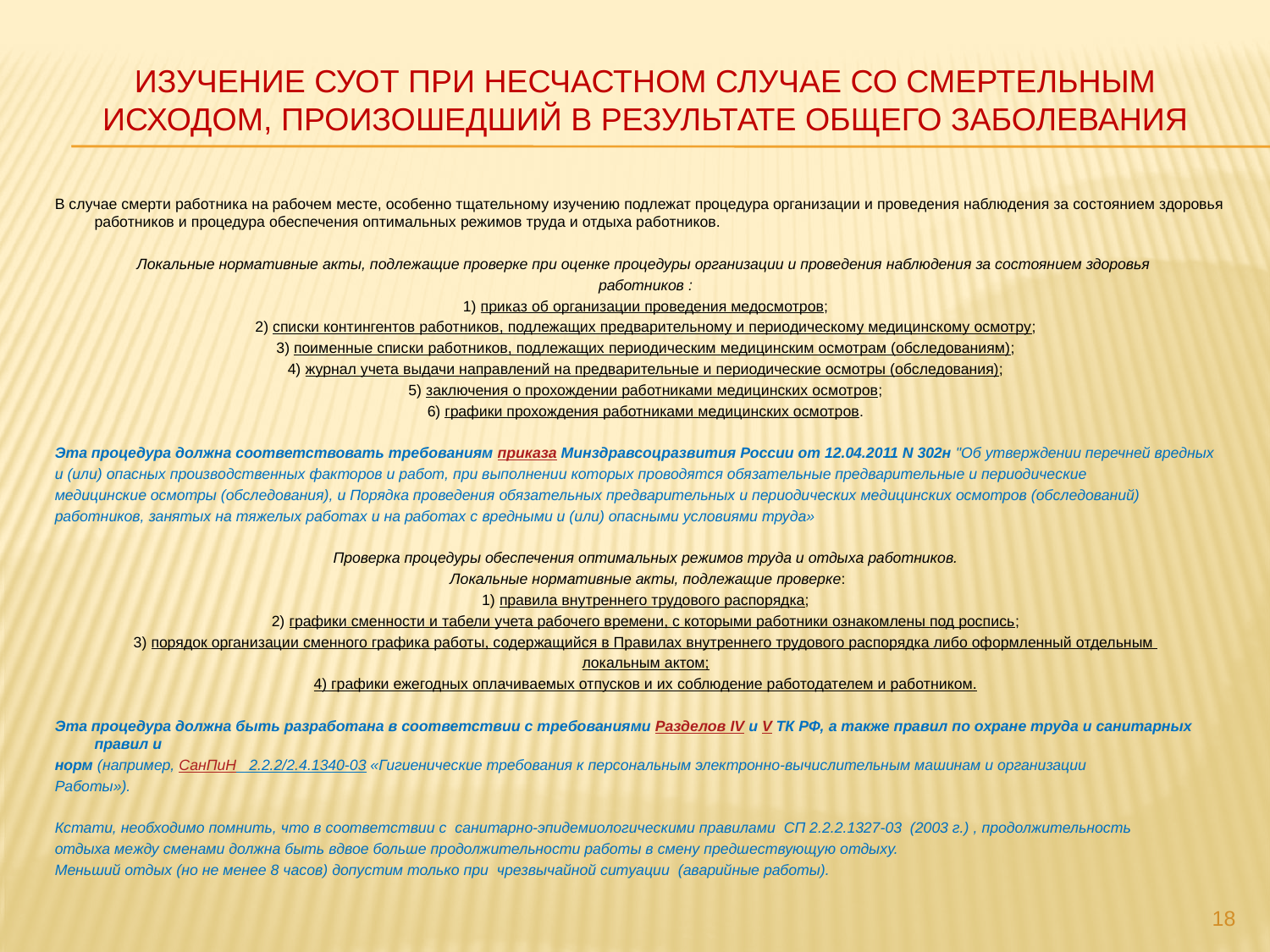

# ИЗУЧЕНИЕ СУОТ ПРИ несчастном случае со смертельным исходом, произошедший в Результате Общего Заболевания
В случае смерти работника на рабочем месте, особенно тщательному изучению подлежат процедура организации и проведения наблюдения за состоянием здоровья работников и процедура обеспечения оптимальных режимов труда и отдыха работников.

Локальные нормативные акты, подлежащие проверке при оценке процедуры организации и проведения наблюдения за состоянием здоровья
работников :
1) приказ об организации проведения медосмотров;
2) списки контингентов работников, подлежащих предварительному и периодическому медицинскому осмотру;
3) поименные списки работников, подлежащих периодическим медицинским осмотрам (обследованиям);
4) журнал учета выдачи направлений на предварительные и периодические осмотры (обследования);
5) заключения о прохождении работниками медицинских осмотров;
6) графики прохождения работниками медицинских осмотров.

Эта процедура должна соответствовать требованиям приказа Минздравсоцразвития России от 12.04.2011 N 302н "Об утверждении перечней вредных
и (или) опасных производственных факторов и работ, при выполнении которых проводятся обязательные предварительные и периодические
медицинские осмотры (обследования), и Порядка проведения обязательных предварительных и периодических медицинских осмотров (обследований)
работников, занятых на тяжелых работах и на работах с вредными и (или) опасными условиями труда»

Проверка процедуры обеспечения оптимальных режимов труда и отдыха работников.
 Локальные нормативные акты, подлежащие проверке:
1) правила внутреннего трудового распорядка;
2) графики сменности и табели учета рабочего времени, с которыми работники ознакомлены под роспись;
3) порядок организации сменного графика работы, содержащийся в Правилах внутреннего трудового распорядка либо оформленный отдельным
локальным актом;
4) графики ежегодных оплачиваемых отпусков и их соблюдение работодателем и работником.

Эта процедура должна быть разработана в соответствии с требованиями Разделов IV и V ТК РФ, а также правил по охране труда и санитарных правил и
норм (например, СанПиН   2.2.2/2.4.1340-03 «Гигиенические требования к персональным электронно-вычислительным машинам и организации
Работы»).

Кстати, необходимо помнить, что в соответствии с  санитарно-эпидемиологическими правилами  СП 2.2.2.1327-03  (2003 г.) , продолжительность
отдыха между сменами должна быть вдвое больше продолжительности работы в смену предшествующую отдыху.
Меньший отдых (но не менее 8 часов) допустим только при  чрезвычайной ситуации  (аварийные работы).

18